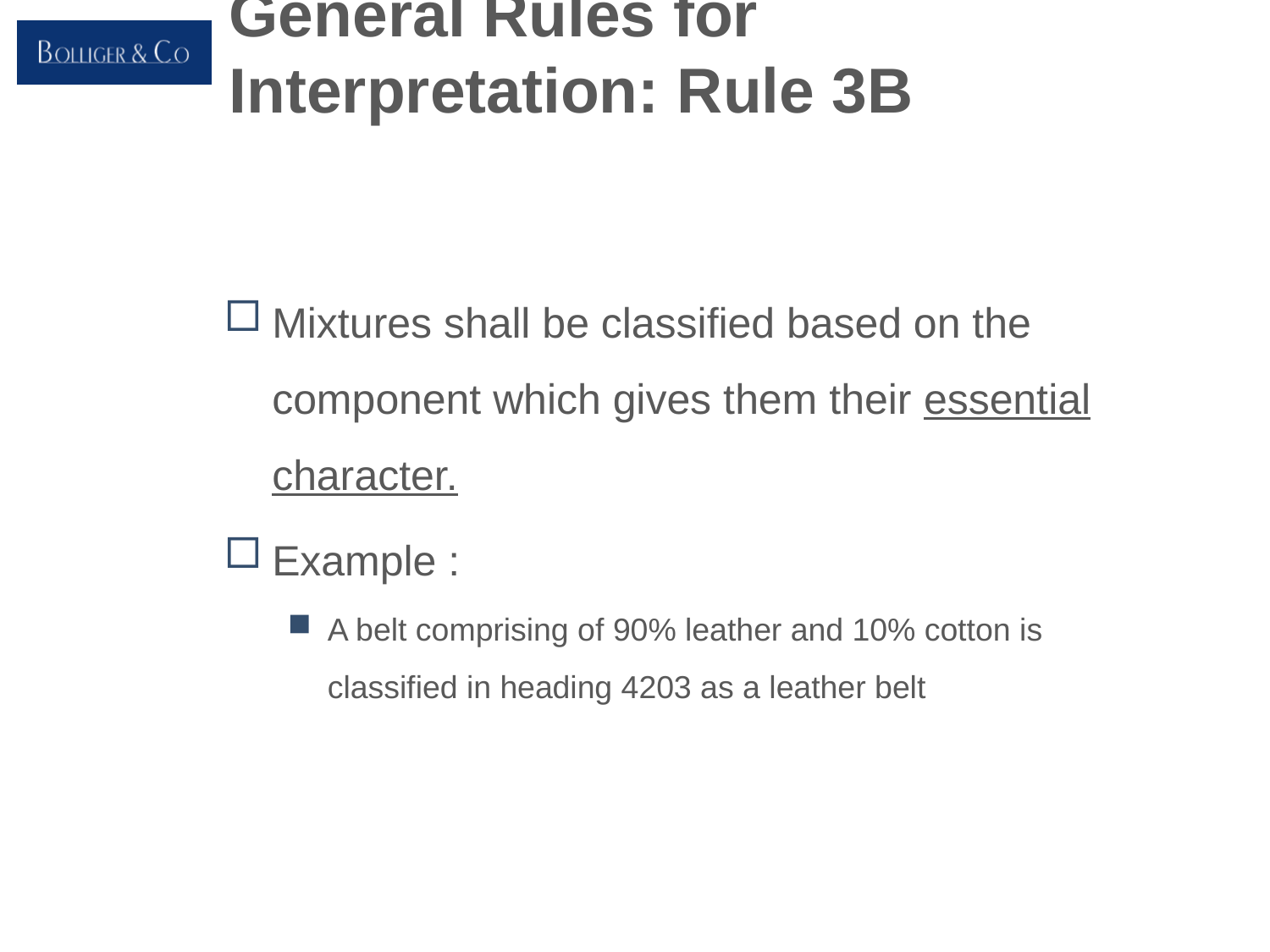

# General Rules for Interpretation: Rule 3B
Mixtures shall be classified based on the component which gives them their essential character.
Example :
A belt comprising of 90% leather and 10% cotton is classified in heading 4203 as a leather belt